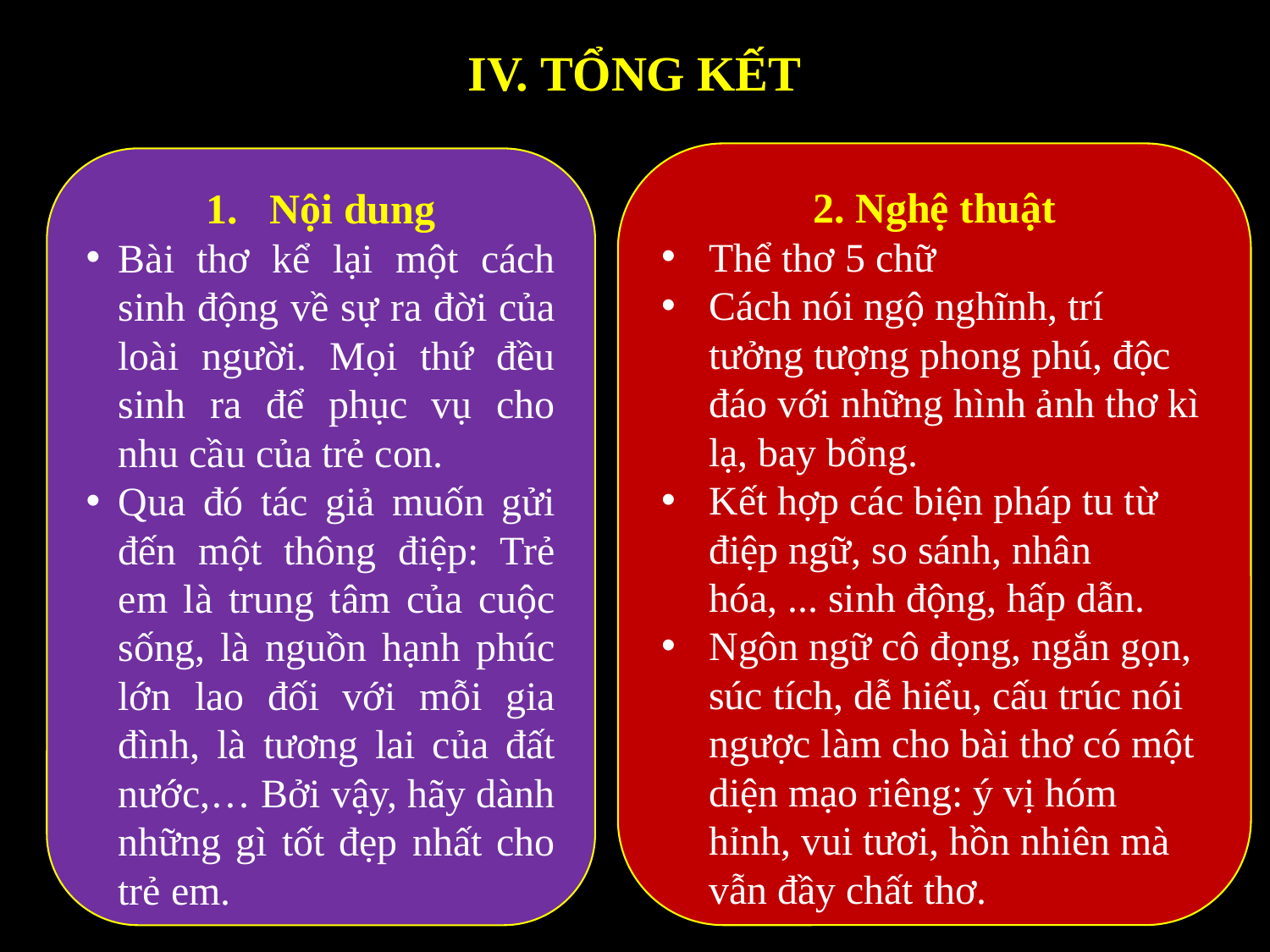

IV. TỔNG KẾT
2. Nghệ thuật
Thể thơ 5 chữ
Cách nói ngộ nghĩnh, trí tưởng tượng phong phú, độc đáo với những hình ảnh thơ kì lạ, bay bổng.
Kết hợp các biện pháp tu từ điệp ngữ, so sánh, nhân hóa, ... sinh động, hấp dẫn.
Ngôn ngữ cô đọng, ngắn gọn, súc tích, dễ hiểu, cấu trúc nói ngược làm cho bài thơ có một diện mạo riêng: ý vị hóm hỉnh, vui tươi, hồn nhiên mà vẫn đầy chất thơ.
Nội dung
Bài thơ kể lại một cách sinh động về sự ra đời của loài người. Mọi thứ đều sinh ra để phục vụ cho nhu cầu của trẻ con.
Qua đó tác giả muốn gửi đến một thông điệp: Trẻ em là trung tâm của cuộc sống, là nguồn hạnh phúc lớn lao đối với mỗi gia đình, là tương lai của đất nước,… Bởi vậy, hãy dành những gì tốt đẹp nhất cho trẻ em.